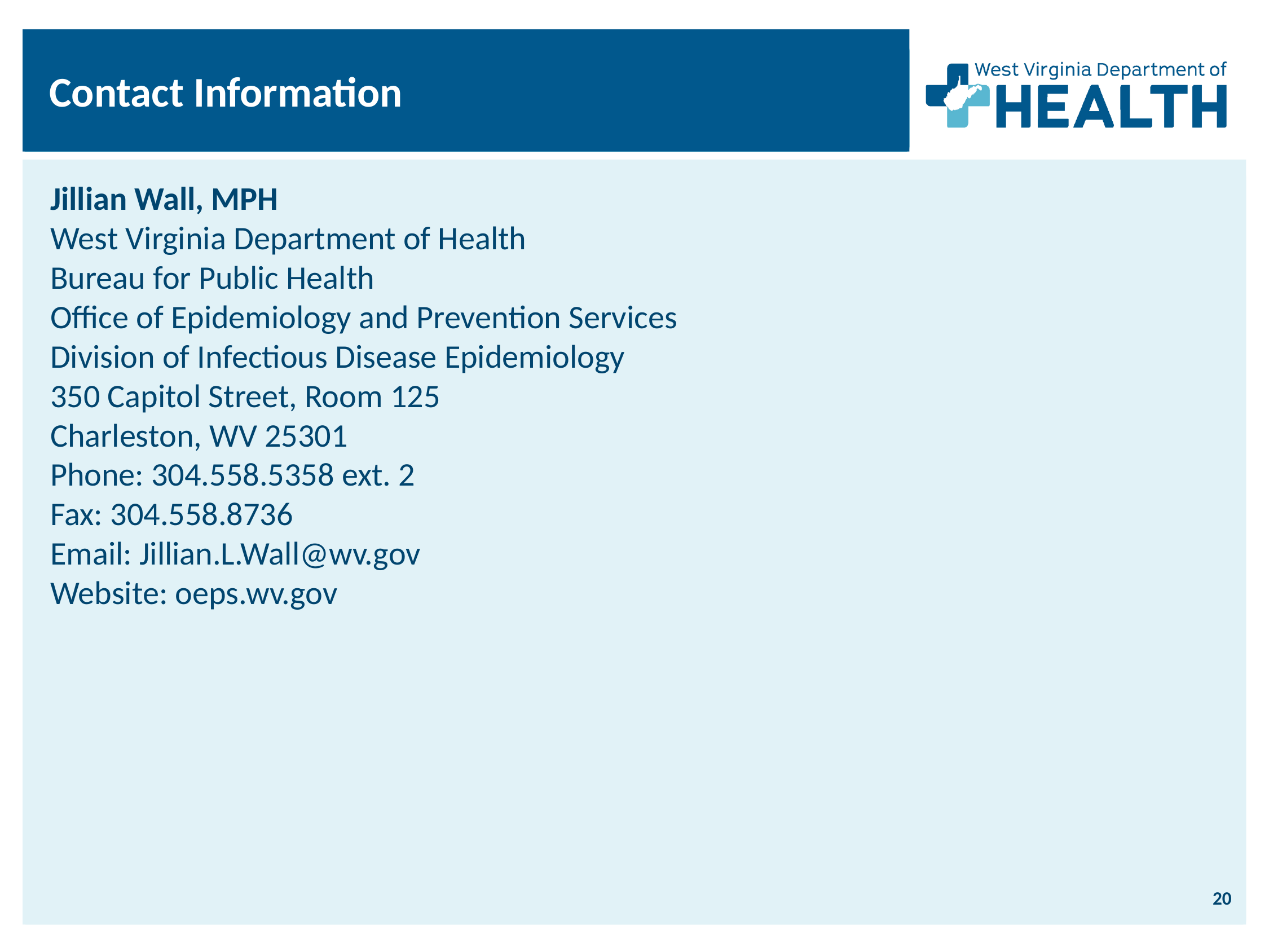

Contact Information

Jillian Wall, MPH
West Virginia Department of Health
Bureau for Public Health
Office of Epidemiology and Prevention Services
Division of Infectious Disease Epidemiology
350 Capitol Street, Room 125
Charleston, WV 25301
Phone: 304.558.5358 ext. 2
Fax: 304.558.8736
Email: Jillian.L.Wall@wv.gov
Website: oeps.wv.gov
20